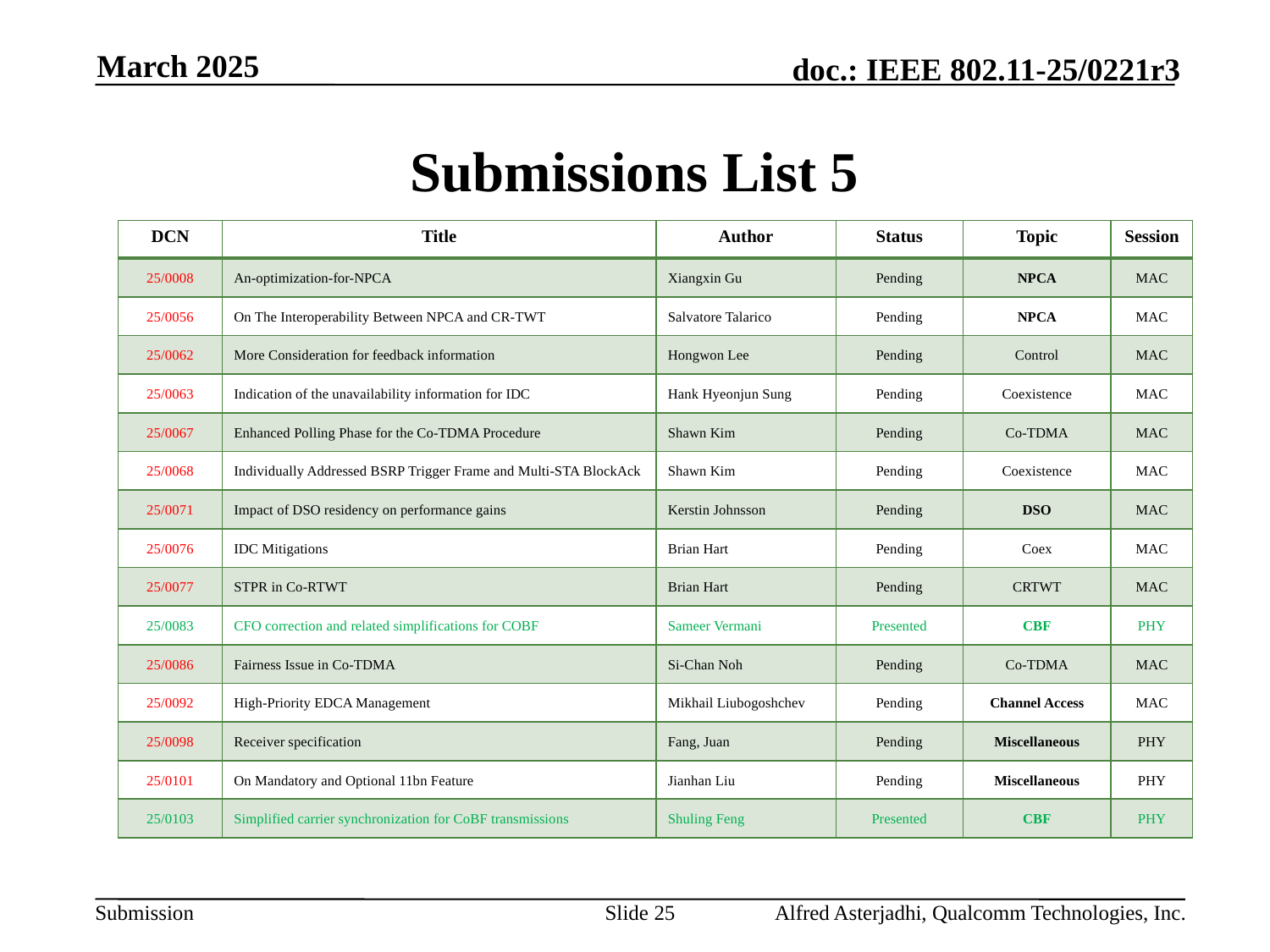

March 2025
# Submissions List 5
| DCN | Title | Author | Status | Topic | Session |
| --- | --- | --- | --- | --- | --- |
| 25/0008 | An-optimization-for-NPCA | Xiangxin Gu | Pending | NPCA | MAC |
| 25/0056 | On The Interoperability Between NPCA and CR-TWT | Salvatore Talarico | Pending | NPCA | MAC |
| 25/0062 | More Consideration for feedback information | Hongwon Lee | Pending | Control | MAC |
| 25/0063 | Indication of the unavailability information for IDC | Hank Hyeonjun Sung | Pending | Coexistence | MAC |
| 25/0067 | Enhanced Polling Phase for the Co-TDMA Procedure | Shawn Kim | Pending | Co-TDMA | MAC |
| 25/0068 | Individually Addressed BSRP Trigger Frame and Multi-STA BlockAck | Shawn Kim | Pending | Coexistence | MAC |
| 25/0071 | Impact of DSO residency on performance gains | Kerstin Johnsson | Pending | DSO | MAC |
| 25/0076 | IDC Mitigations | Brian Hart | Pending | Coex | MAC |
| 25/0077 | STPR in Co-RTWT | Brian Hart | Pending | CRTWT | MAC |
| 25/0083 | CFO correction and related simplifications for COBF | Sameer Vermani | Presented | CBF | PHY |
| 25/0086 | Fairness Issue in Co-TDMA | Si-Chan Noh | Pending | Co-TDMA | MAC |
| 25/0092 | High-Priority EDCA Management | Mikhail Liubogoshchev | Pending | Channel Access | MAC |
| 25/0098 | Receiver specification | Fang, Juan | Pending | Miscellaneous | PHY |
| 25/0101 | On Mandatory and Optional 11bn Feature | Jianhan Liu | Pending | Miscellaneous | PHY |
| 25/0103 | Simplified carrier synchronization for CoBF transmissions | Shuling Feng | Presented | CBF | PHY |
Slide 25
Alfred Asterjadhi, Qualcomm Technologies, Inc.